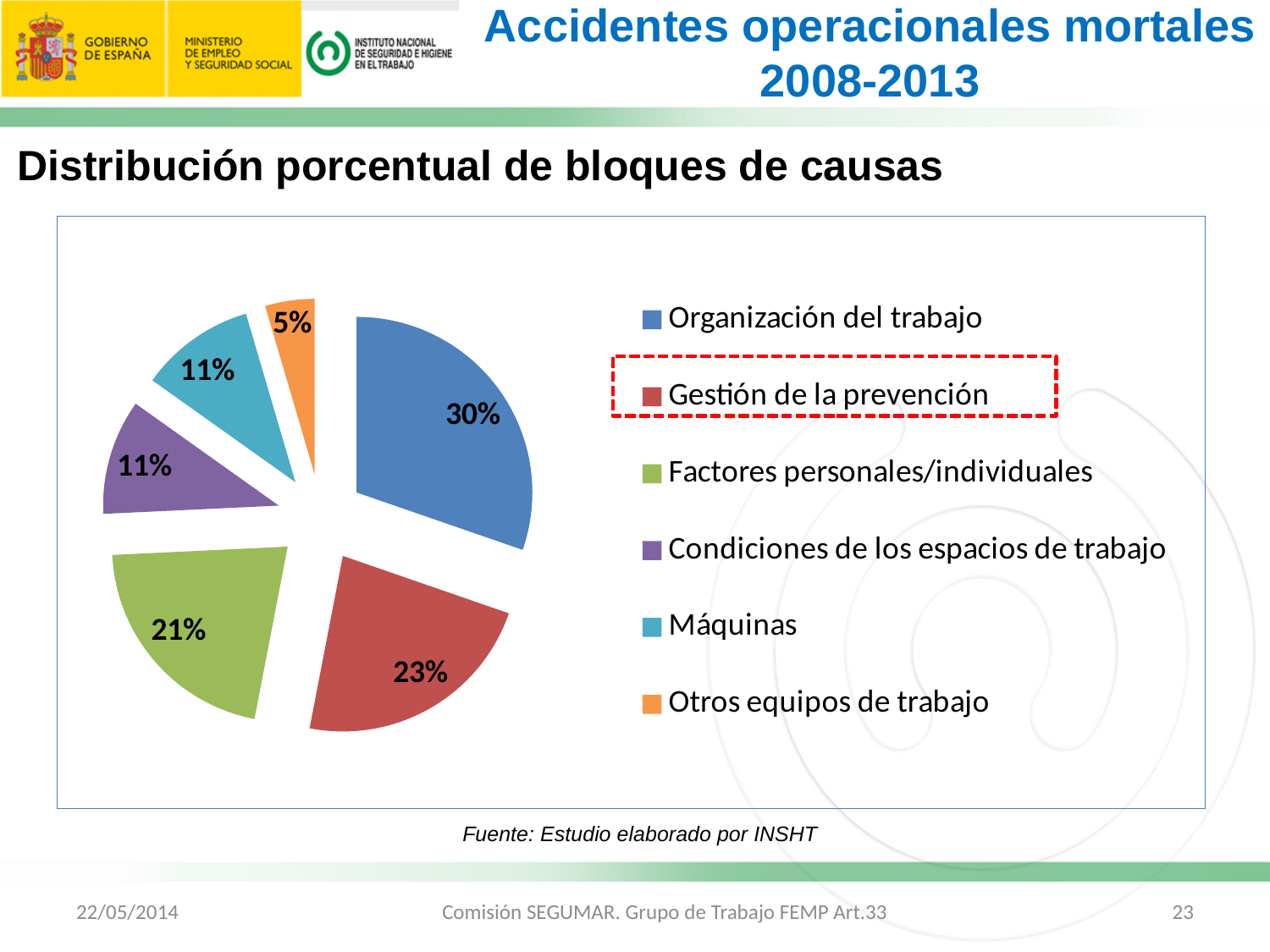

Accidentes operacionales mortales
2008-2013
Distribución porcentual de bloques de causas

### Chart

| Category | % causas |
|---|---|
| Organización del trabajo | 30.303030303030305 |
| Gestión de la prevención | 22.727272727272727 |
| Factores personales/individuales | 21.21212121212121 |
| Condiciones de los espacios de trabajo | 10.606060606060606 |
| Máquinas | 10.606060606060606 |
| Otros equipos de trabajo | 4.545454545454546 |
Fuente: Estudio elaborado por INSHT
22/05/2014
Comisión SEGUMAR. Grupo de Trabajo FEMP Art.33
23